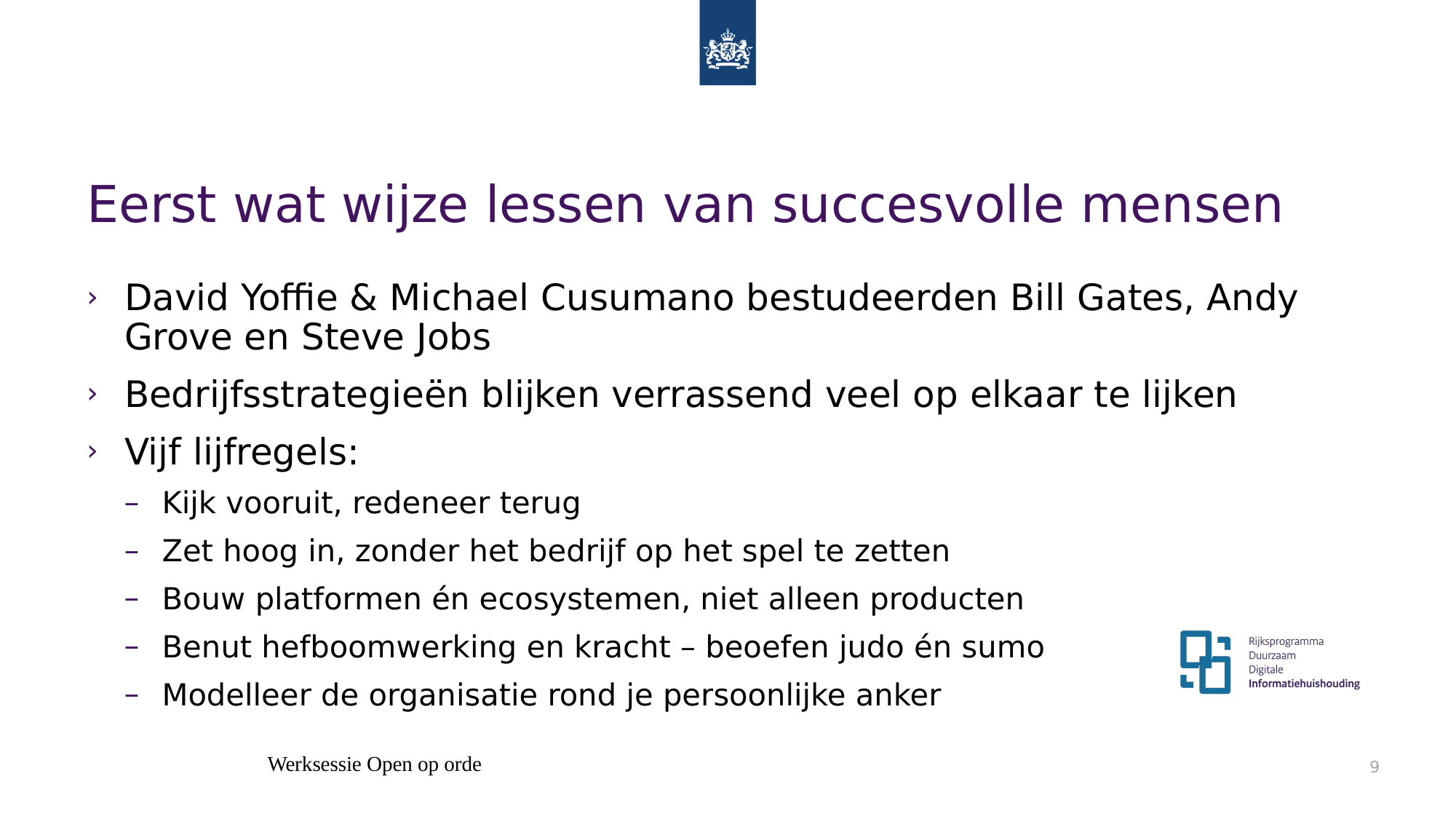

# Eerst wat wijze lessen van succesvolle mensen
David Yoffie & Michael Cusumano bestudeerden Bill Gates, Andy Grove en Steve Jobs
Bedrijfsstrategieën blijken verrassend veel op elkaar te lijken
Vijf lijfregels:
Kijk vooruit, redeneer terug
Zet hoog in, zonder het bedrijf op het spel te zetten
Bouw platformen én ecosystemen, niet alleen producten
Benut hefboomwerking en kracht – beoefen judo én sumo
Modelleer de organisatie rond je persoonlijke anker

Werksessie Open op orde
9